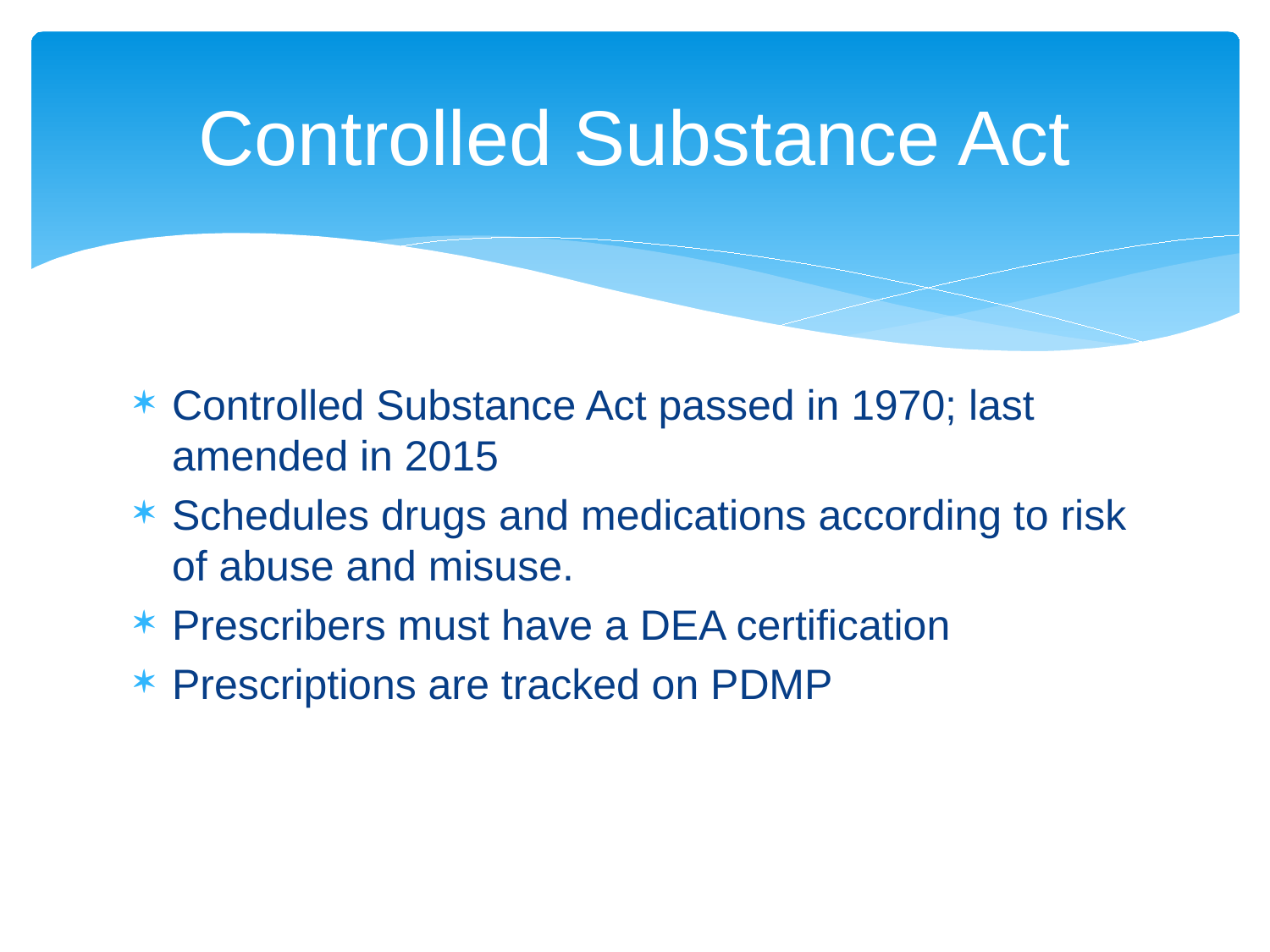

# Controlled Substance Act
Controlled Substance Act passed in 1970; last amended in 2015
Schedules drugs and medications according to risk of abuse and misuse.
Prescribers must have a DEA certification
Prescriptions are tracked on PDMP